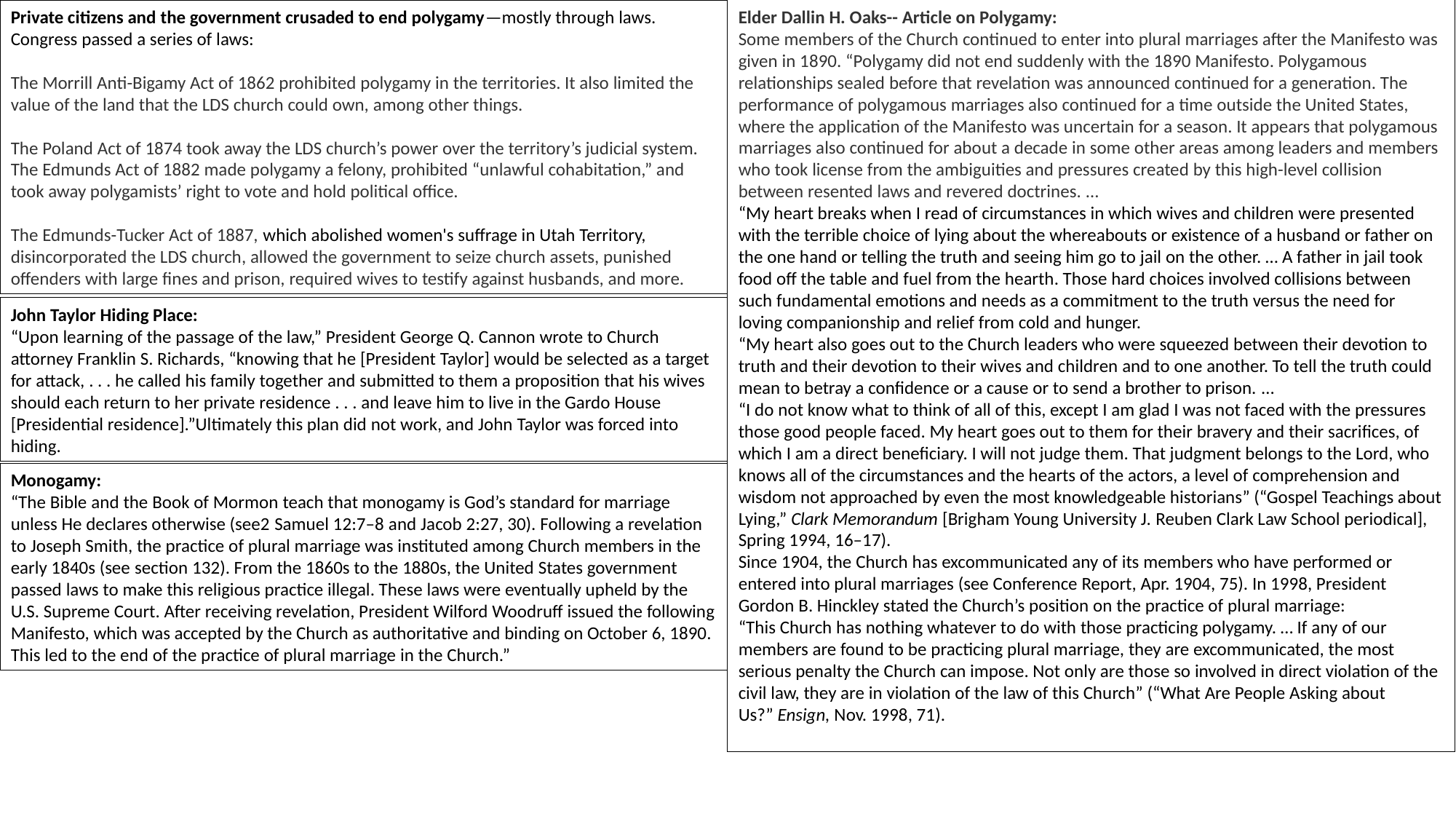

Private citizens and the government crusaded to end polygamy—mostly through laws. Congress passed a series of laws:

The Morrill Anti-Bigamy Act of 1862 prohibited polygamy in the territories. It also limited the value of the land that the LDS church could own, among other things.

The Poland Act of 1874 took away the LDS church’s power over the territory’s judicial system.
The Edmunds Act of 1882 made polygamy a felony, prohibited “unlawful cohabitation,” and took away polygamists’ right to vote and hold political office.

The Edmunds-Tucker Act of 1887, which abolished women's suffrage in Utah Territory, disincorporated the LDS church, allowed the government to seize church assets, punished offenders with large fines and prison, required wives to testify against husbands, and more.
Elder Dallin H. Oaks-- Article on Polygamy:
Some members of the Church continued to enter into plural marriages after the Manifesto was given in 1890. “Polygamy did not end suddenly with the 1890 Manifesto. Polygamous relationships sealed before that revelation was announced continued for a generation. The performance of polygamous marriages also continued for a time outside the United States, where the application of the Manifesto was uncertain for a season. It appears that polygamous marriages also continued for about a decade in some other areas among leaders and members who took license from the ambiguities and pressures created by this high-level collision between resented laws and revered doctrines. …
“My heart breaks when I read of circumstances in which wives and children were presented with the terrible choice of lying about the whereabouts or existence of a husband or father on the one hand or telling the truth and seeing him go to jail on the other. … A father in jail took food off the table and fuel from the hearth. Those hard choices involved collisions between such fundamental emotions and needs as a commitment to the truth versus the need for loving companionship and relief from cold and hunger.
“My heart also goes out to the Church leaders who were squeezed between their devotion to truth and their devotion to their wives and children and to one another. To tell the truth could mean to betray a confidence or a cause or to send a brother to prison. …
“I do not know what to think of all of this, except I am glad I was not faced with the pressures those good people faced. My heart goes out to them for their bravery and their sacrifices, of which I am a direct beneficiary. I will not judge them. That judgment belongs to the Lord, who knows all of the circumstances and the hearts of the actors, a level of comprehension and wisdom not approached by even the most knowledgeable historians” (“Gospel Teachings about Lying,” Clark Memorandum [Brigham Young University J. Reuben Clark Law School periodical], Spring 1994, 16–17).
Since 1904, the Church has excommunicated any of its members who have performed or entered into plural marriages (see Conference Report, Apr. 1904, 75). In 1998, President Gordon B. Hinckley stated the Church’s position on the practice of plural marriage:
“This Church has nothing whatever to do with those practicing polygamy. … If any of our members are found to be practicing plural marriage, they are excommunicated, the most serious penalty the Church can impose. Not only are those so involved in direct violation of the civil law, they are in violation of the law of this Church” (“What Are People Asking about Us?” Ensign, Nov. 1998, 71).

John Taylor Hiding Place:
“Upon learning of the passage of the law,” President George Q. Cannon wrote to Church attorney Franklin S. Richards, “knowing that he [President Taylor] would be selected as a target for attack, . . . he called his family together and submitted to them a proposition that his wives should each return to her private residence . . . and leave him to live in the Gardo House [Presidential residence].”Ultimately this plan did not work, and John Taylor was forced into hiding.
Monogamy:
“The Bible and the Book of Mormon teach that monogamy is God’s standard for marriage unless He declares otherwise (see2 Samuel 12:7–8 and Jacob 2:27, 30). Following a revelation to Joseph Smith, the practice of plural marriage was instituted among Church members in the early 1840s (see section 132). From the 1860s to the 1880s, the United States government passed laws to make this religious practice illegal. These laws were eventually upheld by the U.S. Supreme Court. After receiving revelation, President Wilford Woodruff issued the following Manifesto, which was accepted by the Church as authoritative and binding on October 6, 1890. This led to the end of the practice of plural marriage in the Church.”